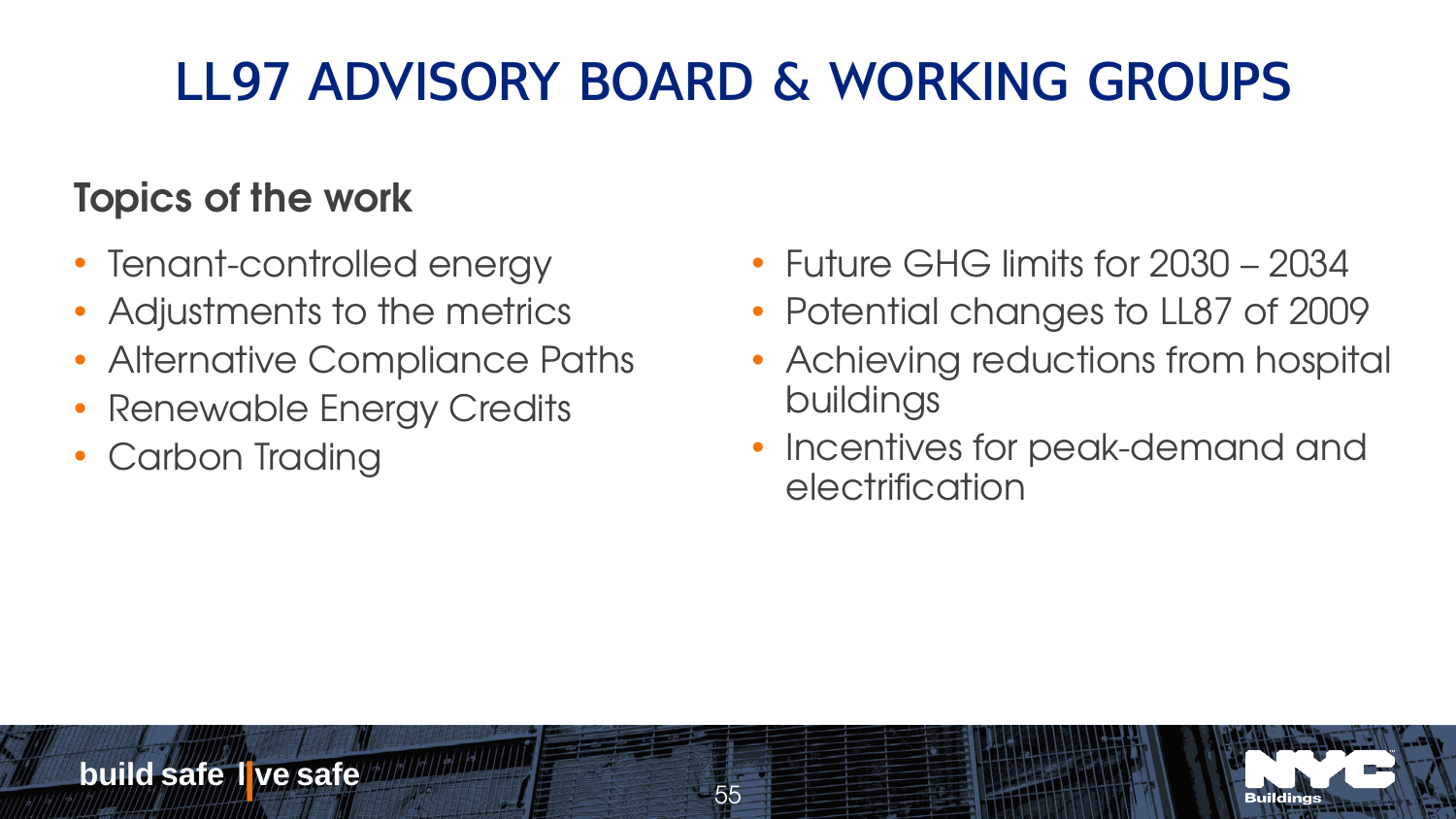

# LL97 Advisory board & Working Groups
Topics of the work
Tenant-controlled energy
Adjustments to the metrics
Alternative Compliance Paths
Renewable Energy Credits
Carbon Trading
Future GHG limits for 2030 – 2034
Potential changes to LL87 of 2009
Achieving reductions from hospital buildings
Incentives for peak-demand and electrification
55